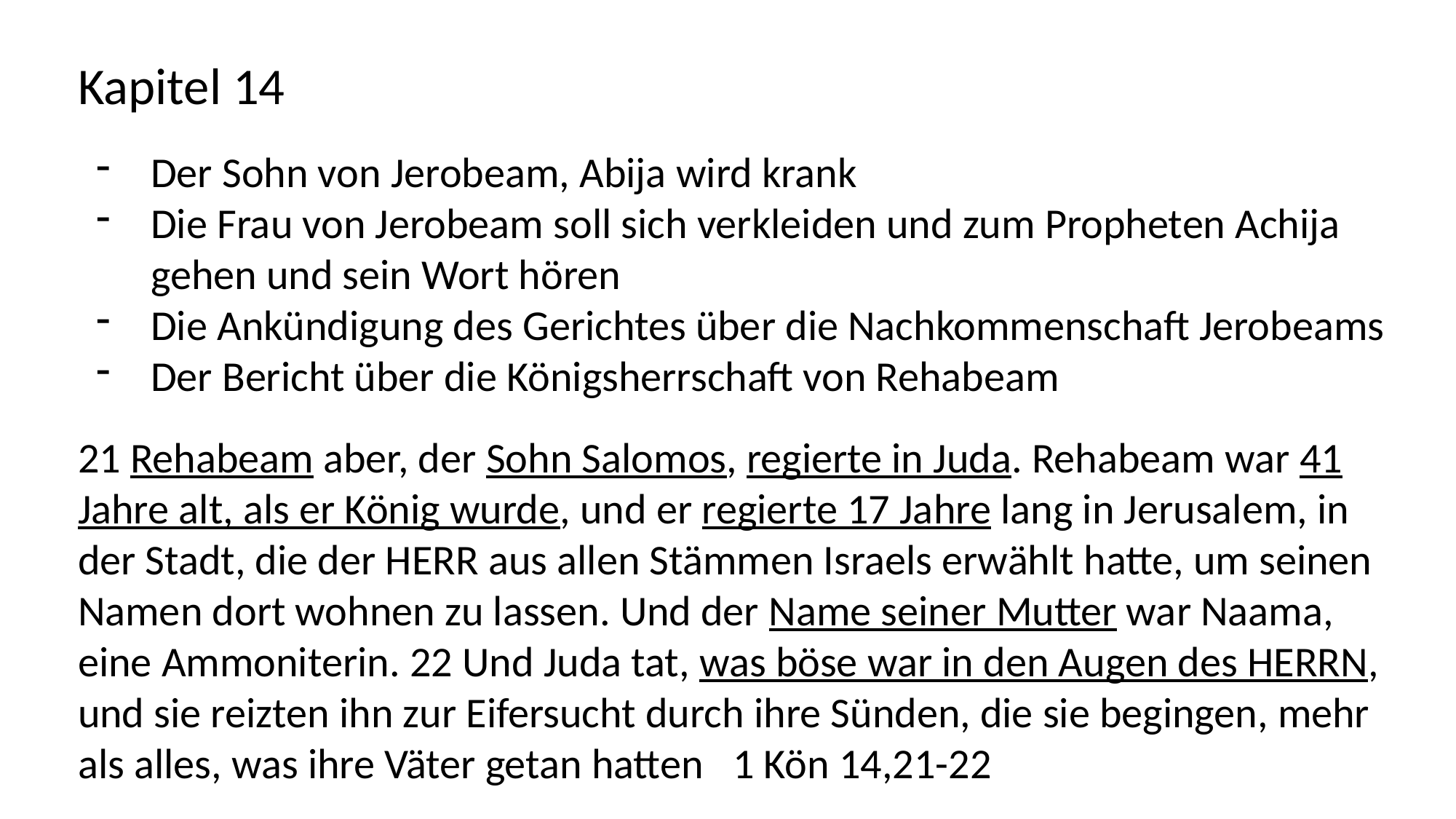

Kapitel 14
Der Sohn von Jerobeam, Abija wird krank
Die Frau von Jerobeam soll sich verkleiden und zum Propheten Achija gehen und sein Wort hören
Die Ankündigung des Gerichtes über die Nachkommenschaft Jerobeams
Der Bericht über die Königsherrschaft von Rehabeam
21 Rehabeam aber, der Sohn Salomos, regierte in Juda. Rehabeam war 41 Jahre alt, als er König wurde, und er regierte 17 Jahre lang in Jerusalem, in der Stadt, die der HERR aus allen Stämmen Israels erwählt hatte, um seinen Namen dort wohnen zu lassen. Und der Name seiner Mutter war Naama, eine Ammoniterin. 22 Und Juda tat, was böse war in den Augen des HERRN, und sie reizten ihn zur Eifersucht durch ihre Sünden, die sie begingen, mehr als alles, was ihre Väter getan hatten	1 Kön 14,21-22